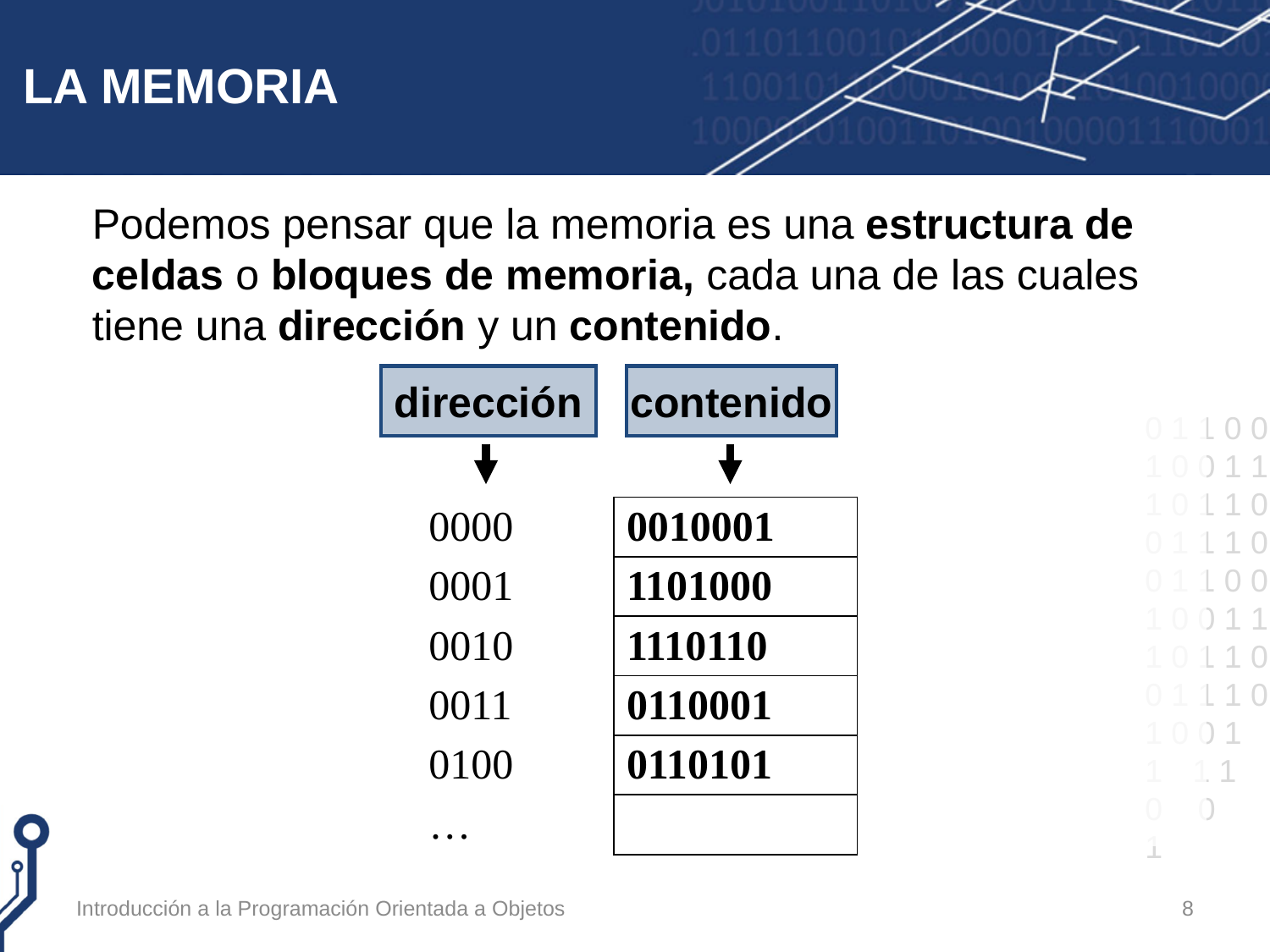

# LA MEMORIA
Podemos pensar que la memoria es una estructura de celdas o bloques de memoria, cada una de las cuales tiene una dirección y un contenido.
dirección
contenido

| 0000 | 0010001 |
| --- | --- |
| 0001 | 1101000 |
| 0010 | 1110110 |
| 0011 | 0110001 |
| 0100 | 0110101 |
| … |  |
Introducción a la Programación Orientada a Objetos
8